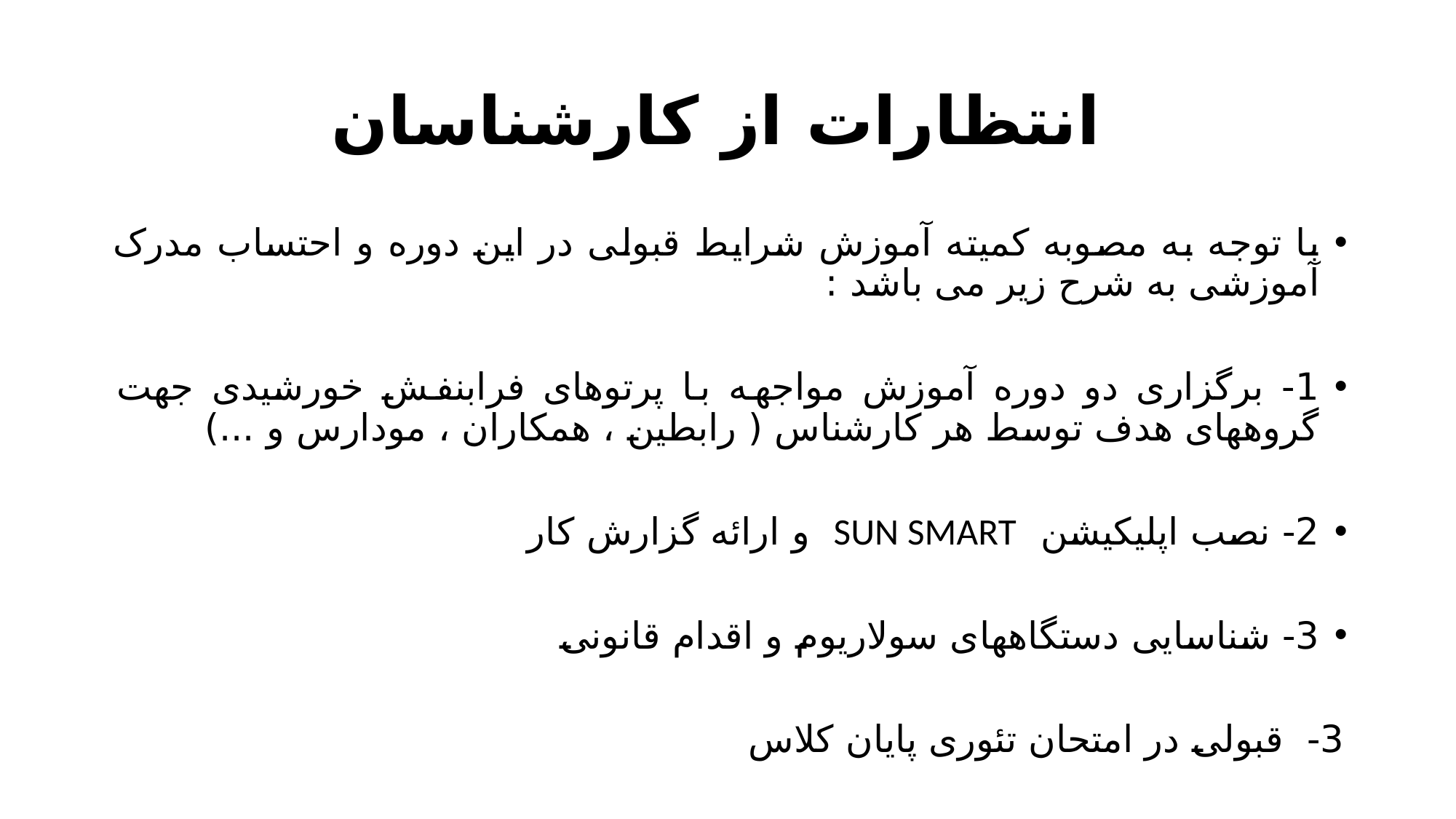

# انتظارات از کارشناسان
با توجه به مصوبه کمیته آموزش شرایط قبولی در این دوره و احتساب مدرک آموزشی به شرح زیر می باشد :

1- برگزاری دو دوره آموزش مواجهه با پرتوهای فرابنفش خورشیدی جهت گروههای هدف توسط هر کارشناس ( رابطین ، همکاران ، مودارس و ...)

2- نصب اپلیکیشن  SUN SMART  و ارائه گزارش کار

3- شناسایی دستگاههای سولاریوم و اقدام قانونی

3-  قبولی در امتحان تئوری پایان کلاس